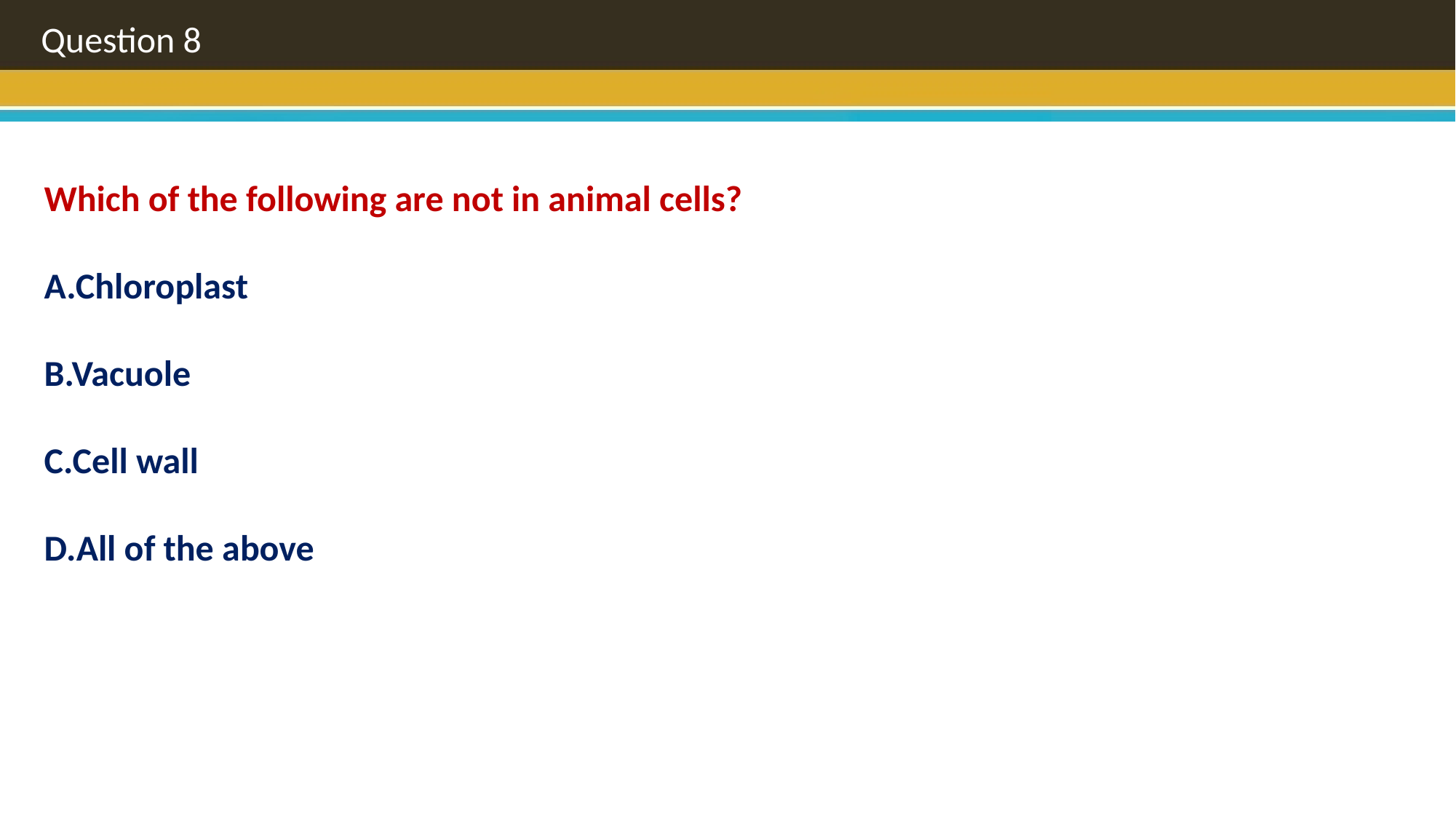

Question 8
Which of the following are not in animal cells?

A.Chloroplast

B.Vacuole

C.Cell wall

D.All of the above